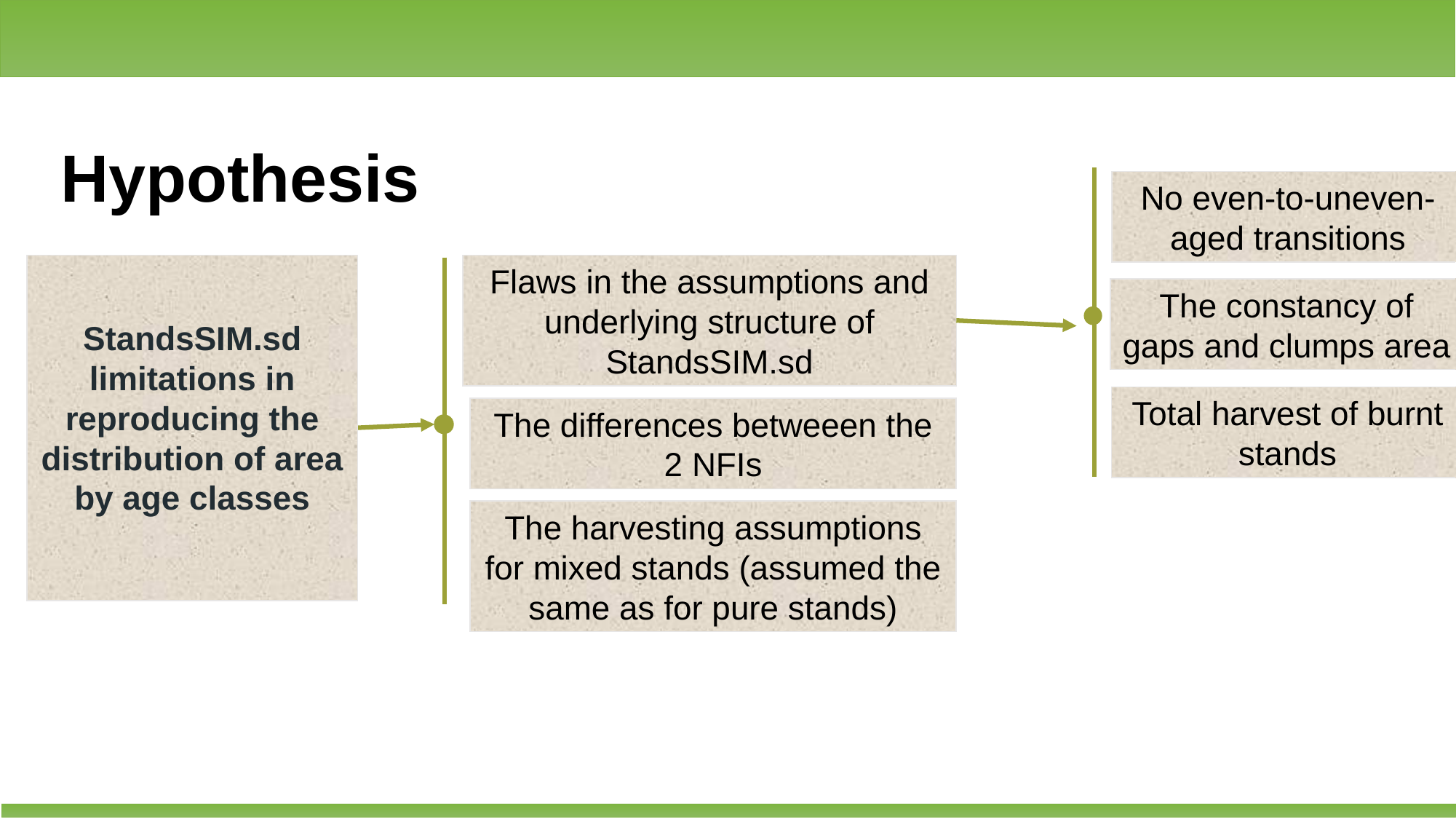

Hypothesis

No even-to-uneven-aged transitions

StandsSIM.sd limitations in reproducing the distribution of area by age classes

Flaws in the assumptions and underlying structure of StandsSIM.sd

The constancy of gaps and clumps area
Total harvest of burnt stands
The differences betweeen the 2 NFIs
The harvesting assumptions for mixed stands (assumed the same as for pure stands)